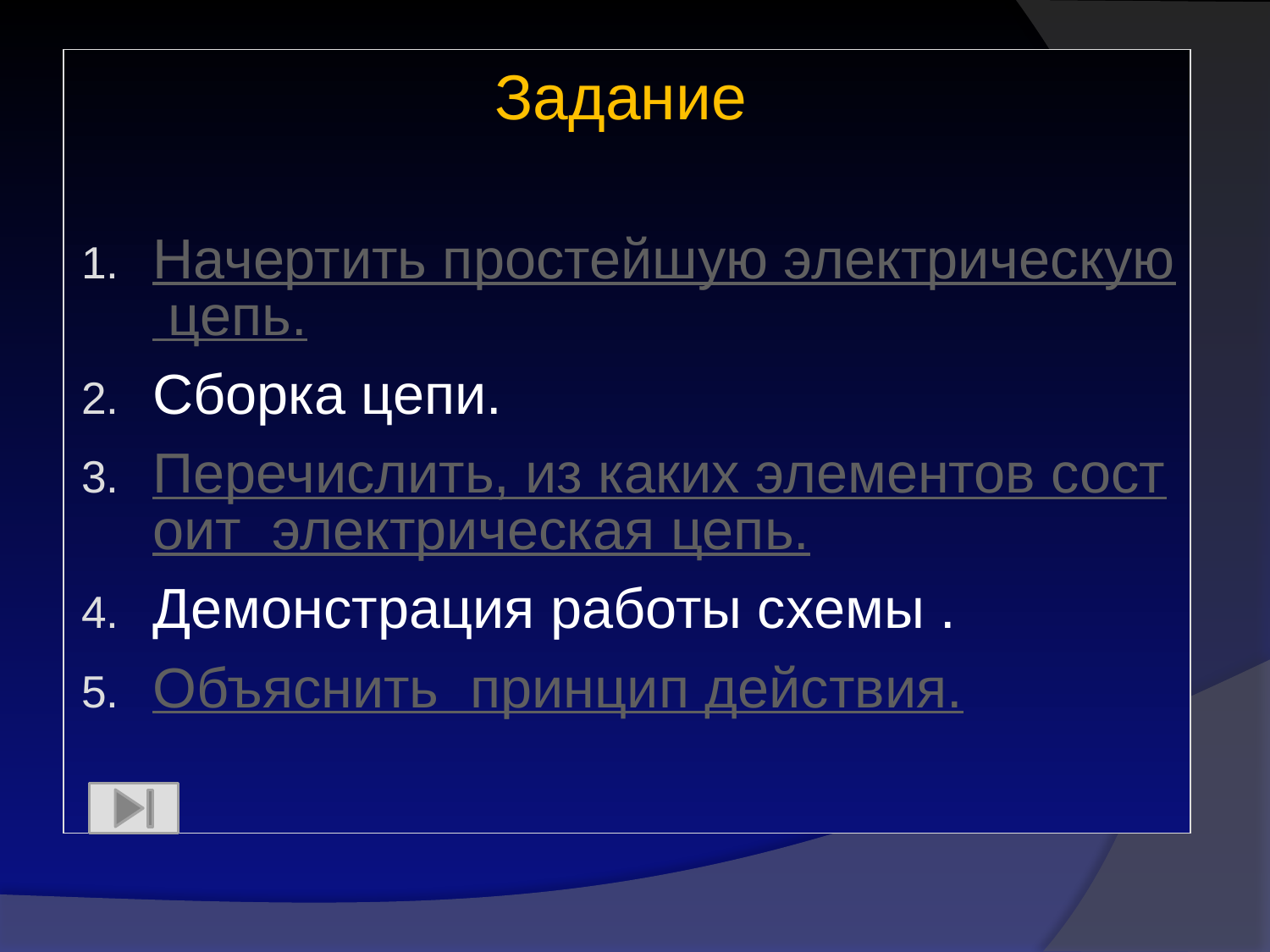

Задание

Начертить простейшую электрическую цепь.
Сборка цепи.
Перечислить, из каких элементов состоит  электрическая цепь.
Демонстрация работы схемы .
Объяснить  принцип действия.